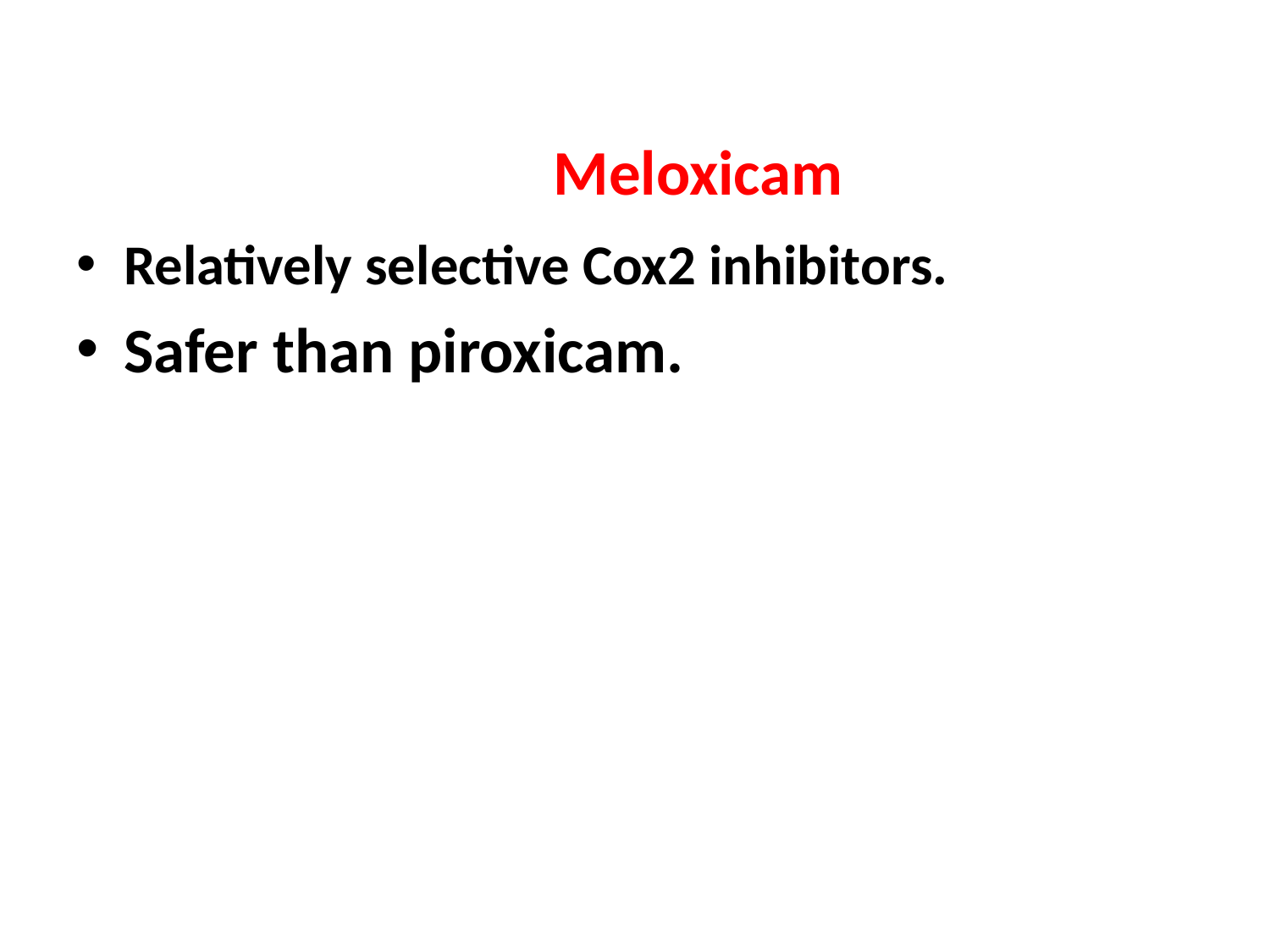

# Meloxicam
Relatively selective Cox2 inhibitors.
Safer than piroxicam.